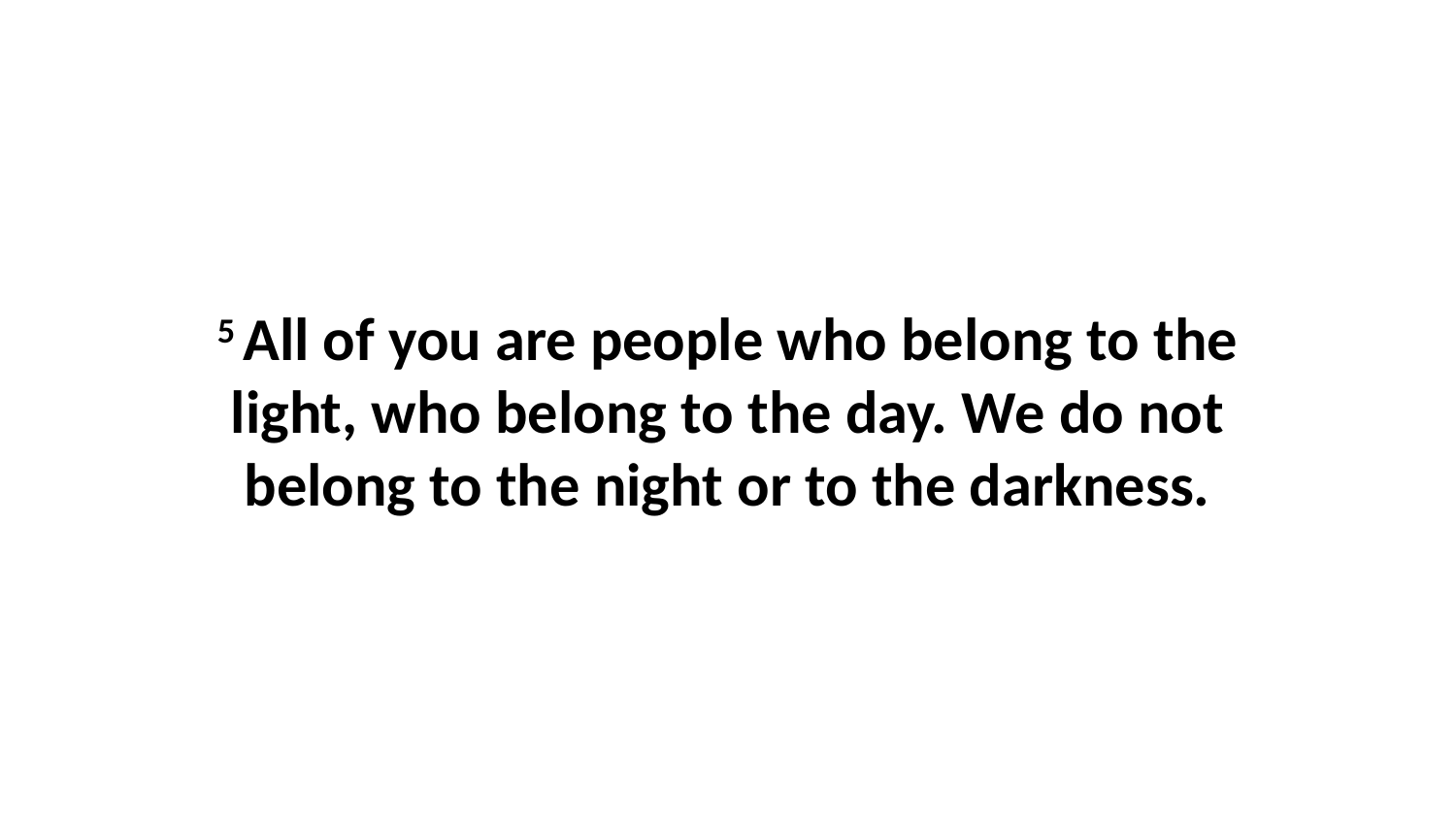

5 All of you are people who belong to the light, who belong to the day. We do not belong to the night or to the darkness.